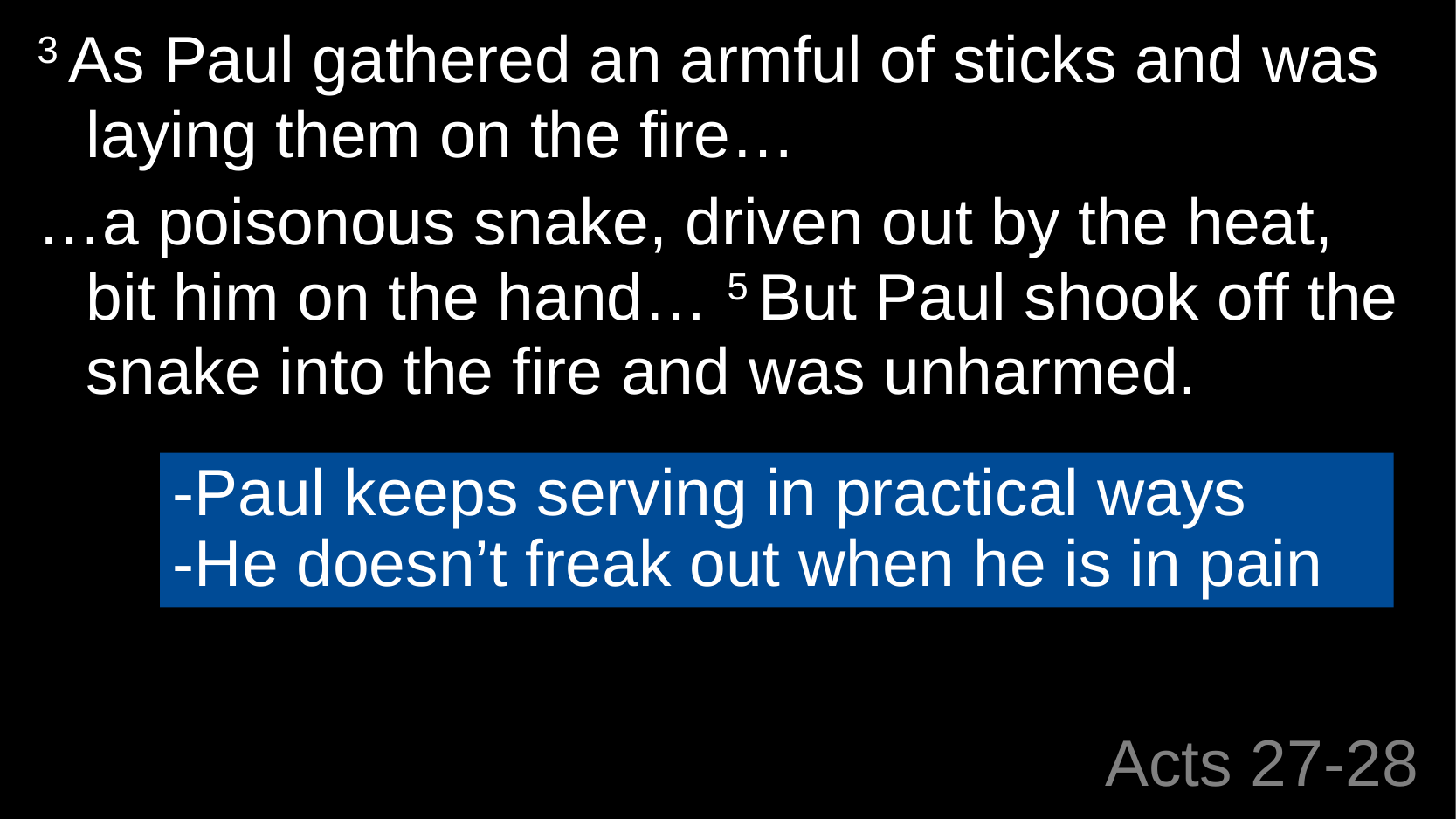

3 As Paul gathered an armful of sticks and was laying them on the fire…
…a poisonous snake, driven out by the heat, bit him on the hand… 5 But Paul shook off the snake into the fire and was unharmed.

-Paul keeps serving in practical ways
-He doesn’t freak out when he is in pain
# Acts 27-28